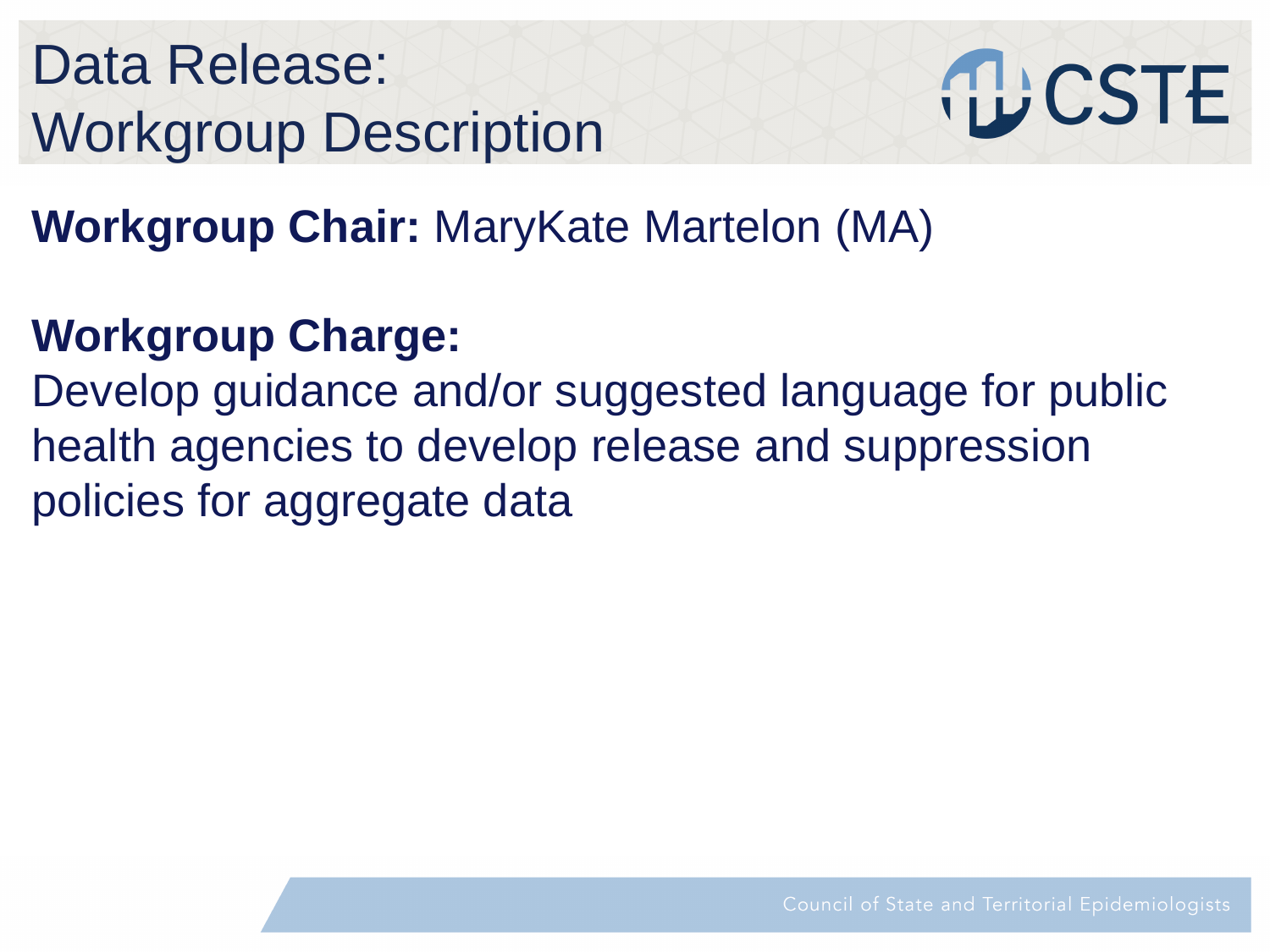

# Data Release: Workgroup Description
Workgroup Chair: MaryKate Martelon (MA)

Workgroup Charge:
Develop guidance and/or suggested language for public health agencies to develop release and suppression policies for aggregate data